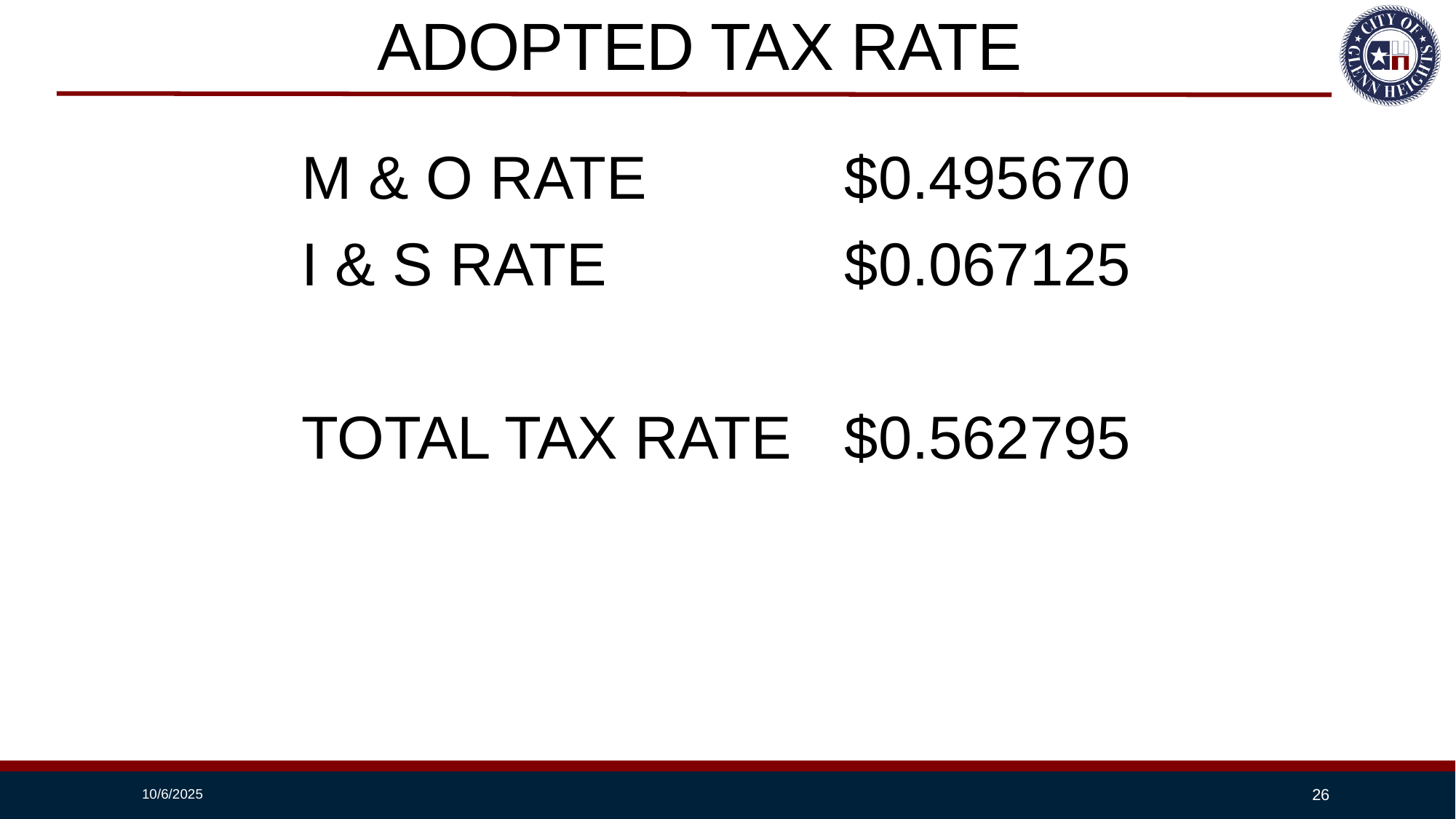

# ADOPTED TAX RATE
M & O RATE		$0.495670
I & S RATE			$0.067125

TOTAL TAX RATE	$0.562795

10/6/2025
26